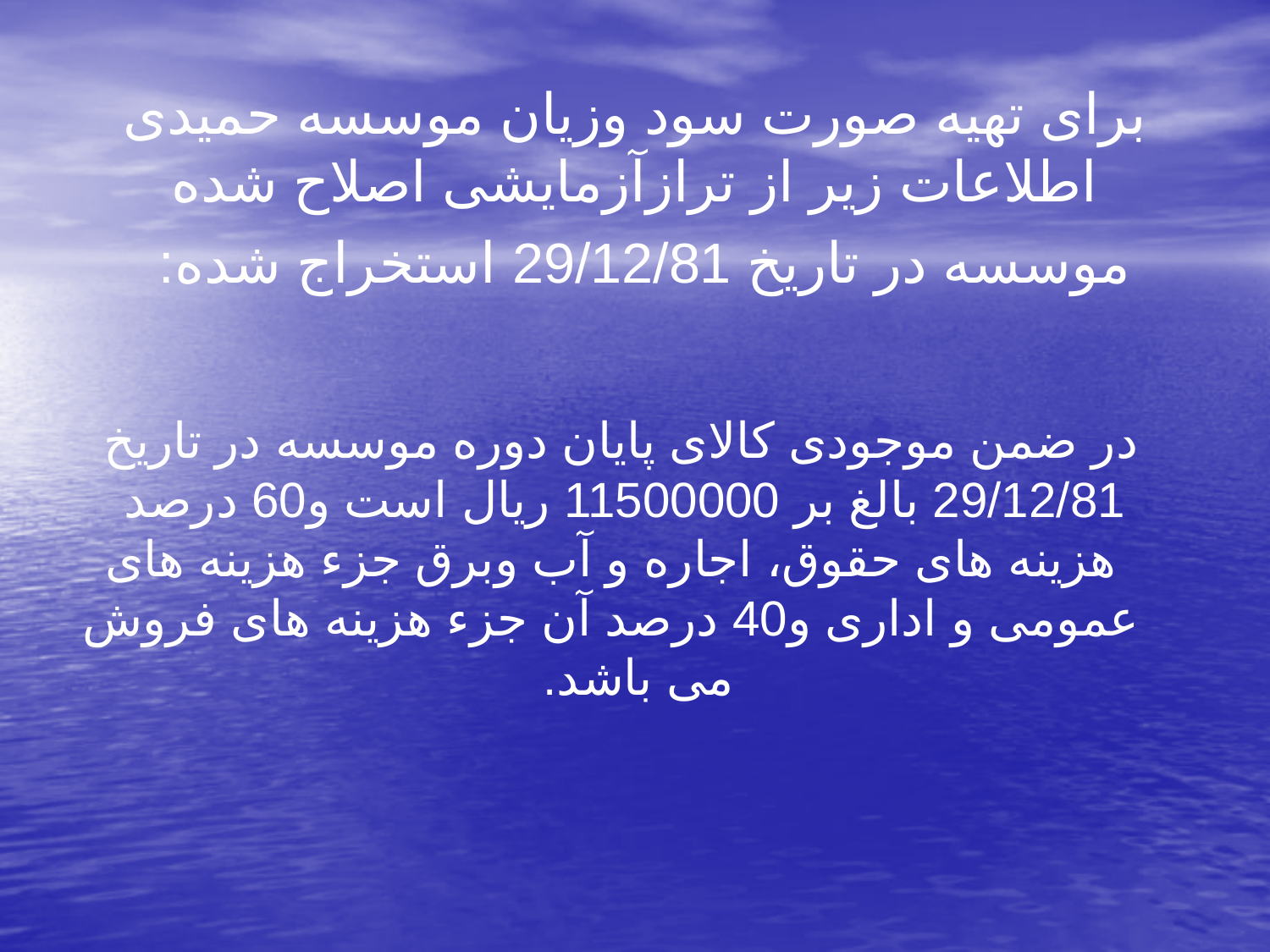

# برای تهیه صورت سود وزیان موسسه حمیدی اطلاعات زیر از ترازآزمایشی اصلاح شده موسسه در تاریخ 29/12/81 استخراج شده:

  در ضمن موجودی کالای پایان دوره موسسه در تاریخ 29/12/81 بالغ بر 11500000 ریال است و60 درصد   هزینه های حقوق، اجاره و آب وبرق جزء هزینه های عمومی و اداری و40 درصد آن جزء هزینه های فروش می باشد.